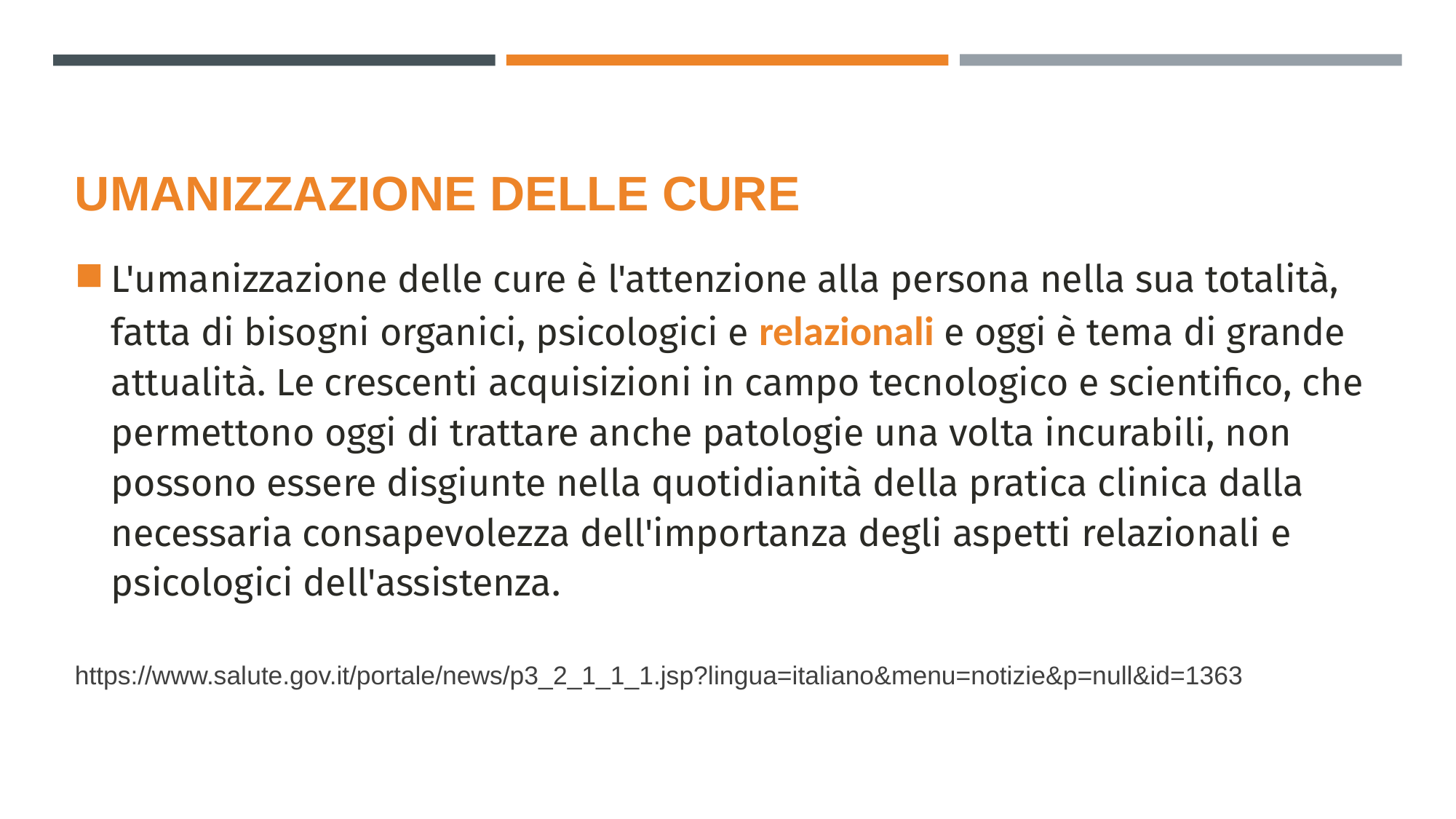

# Umanizzazione delle cure
L'umanizzazione delle cure è l'attenzione alla persona nella sua totalità, fatta di bisogni organici, psicologici e relazionali e oggi è tema di grande attualità. Le crescenti acquisizioni in campo tecnologico e scientifico, che permettono oggi di trattare anche patologie una volta incurabili, non possono essere disgiunte nella quotidianità della pratica clinica dalla necessaria consapevolezza dell'importanza degli aspetti relazionali e psicologici dell'assistenza.

https://www.salute.gov.it/portale/news/p3_2_1_1_1.jsp?lingua=italiano&menu=notizie&p=null&id=1363